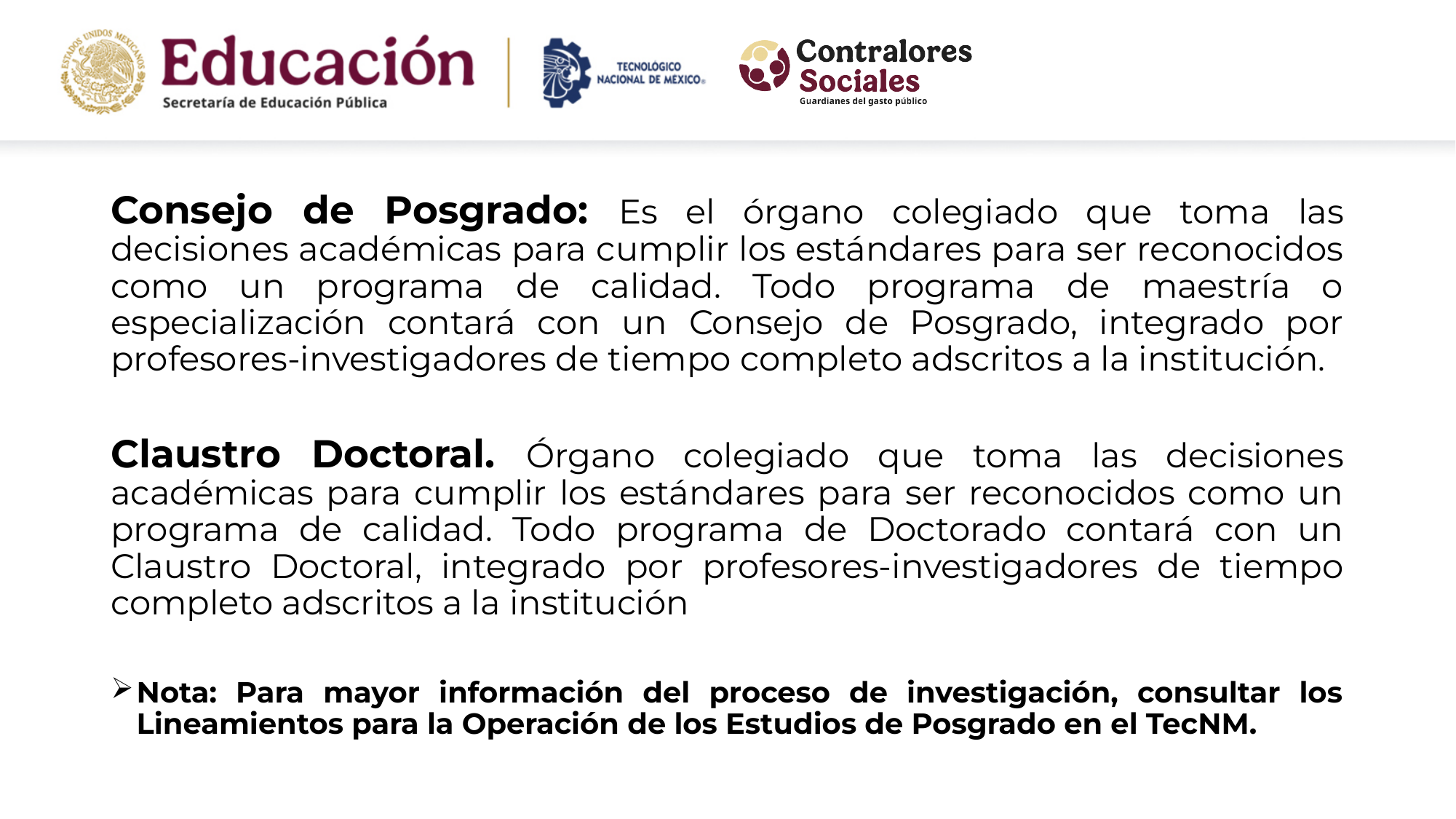

Consejo de Posgrado: Es el órgano colegiado que toma las decisiones académicas para cumplir los estándares para ser reconocidos como un programa de calidad. Todo programa de maestría o especialización contará con un Consejo de Posgrado, integrado por profesores-investigadores de tiempo completo adscritos a la institución.

Claustro Doctoral. Órgano colegiado que toma las decisiones académicas para cumplir los estándares para ser reconocidos como un programa de calidad. Todo programa de Doctorado contará con un Claustro Doctoral, integrado por profesores-investigadores de tiempo completo adscritos a la institución

Nota: Para mayor información del proceso de investigación, consultar los Lineamientos para la Operación de los Estudios de Posgrado en el TecNM.